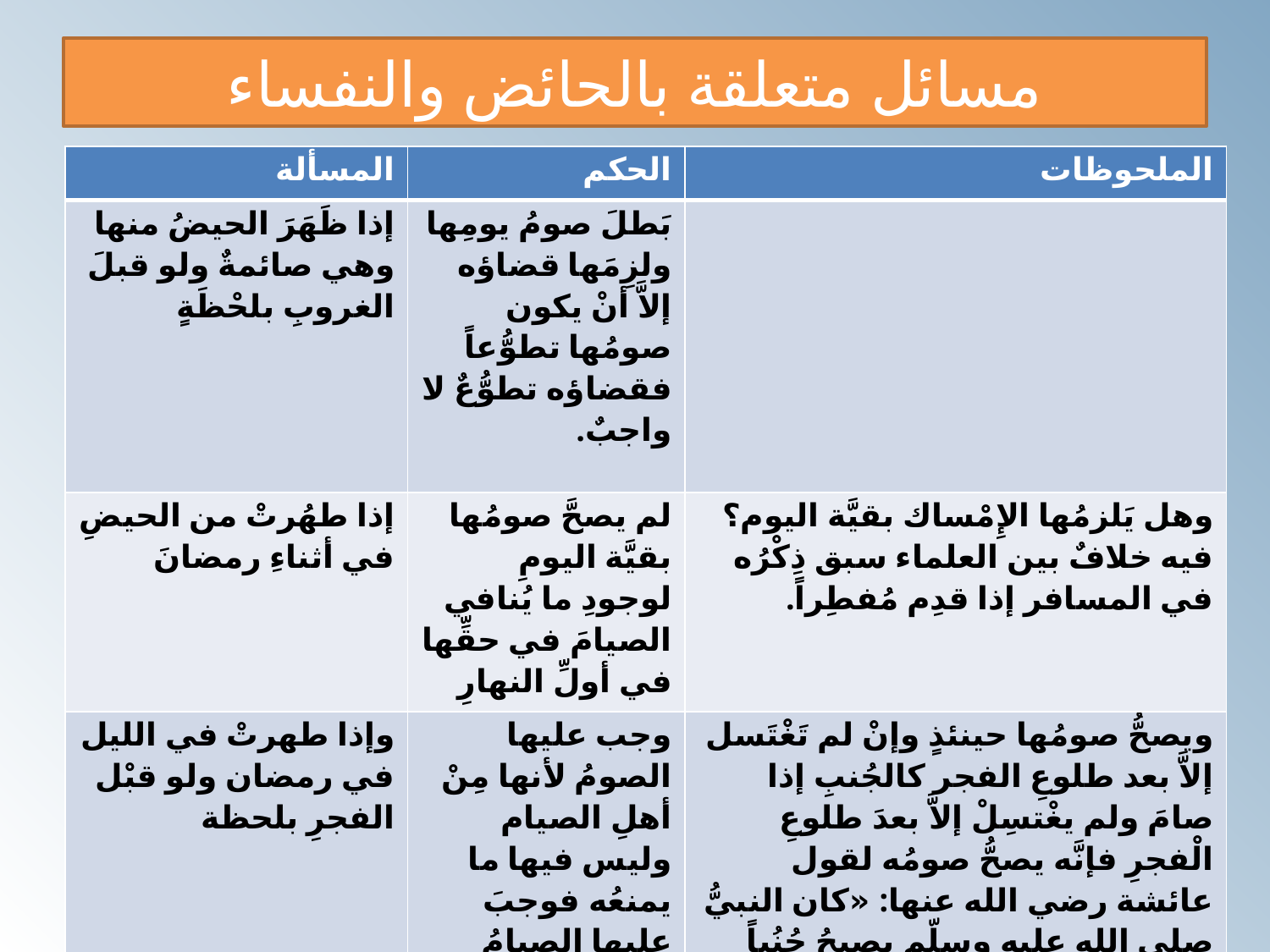

# مسائل متعلقة بالحائض والنفساء
| المسألة | الحكم | الملحوظات |
| --- | --- | --- |
| إذا ظَهَرَ الحيضُ منها وهي صائمةٌ ولو قبلَ الغروبِ بلحْظَةٍ | بَطلَ صومُ يومِها ولزِمَها قضاؤه إلاَّ أنْ يكون صومُها تطوُّعاً فقضاؤه تطوُّعٌ لا واجبٌ. |  |
| إذا طهُرتْ من الحيضِ في أثناءِ رمضانَ | لم يصحَّ صومُها بقيَّة اليومِ لوجودِ ما يُنافي الصيامَ في حقِّها في أولِّ النهارِ | وهل يَلزمُها الإِمْساك بقيَّة اليوم؟ فيه خلافٌ بين العلماء سبق ذِكْرُه في المسافر إذا قدِم مُفطِراً. |
| وإذا طهرتْ في الليل في رمضان ولو قبْل الفجرِ بلحظة | وجب عليها الصومُ لأنها مِنْ أهلِ الصيام وليس فيها ما يمنعُه فوجبَ عليها الصيامُ | ويصحُّ صومُها حينئذٍ وإنْ لم تَغْتَسل إلاَّ بعد طلوعِ الفجر كالجُنبِ إذا صامَ ولم يغْتسِلْ إلاَّ بعدَ طلوعِ الْفجرِ فإنَّه يصحُّ صومُه لقول عائشة رضي الله عنها: «كان النبيُّ صلى الله عليه وسلّم يصبحُ جُنُباً من جماعٍ غير احتلامٍ ثم يصومُ في رَمضانَ»، متفق عليه. |